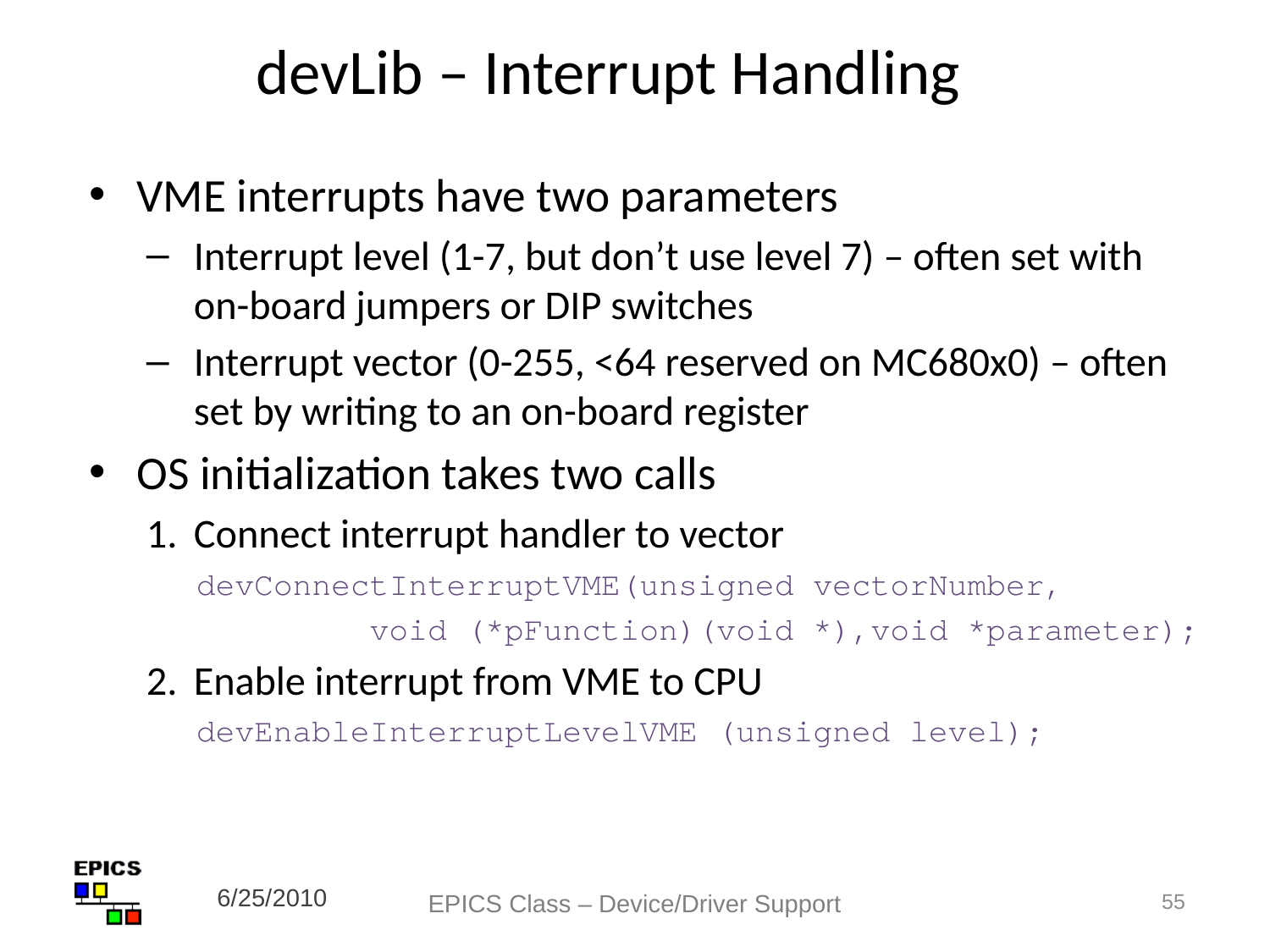

# devLib – Interrupt Handling
VME interrupts have two parameters
Interrupt level (1-7, but don’t use level 7) – often set with on-board jumpers or DIP switches
Interrupt vector (0-255, <64 reserved on MC680x0) – often set by writing to an on-board register
OS initialization takes two calls
Connect interrupt handler to vector
devConnectInterruptVME(unsigned vectorNumber,
         void (*pFunction)(void *),void *parameter);
Enable interrupt from VME to CPU
devEnableInterruptLevelVME (unsigned level);
6/25/2010
EPICS Class – Device/Driver Support
55